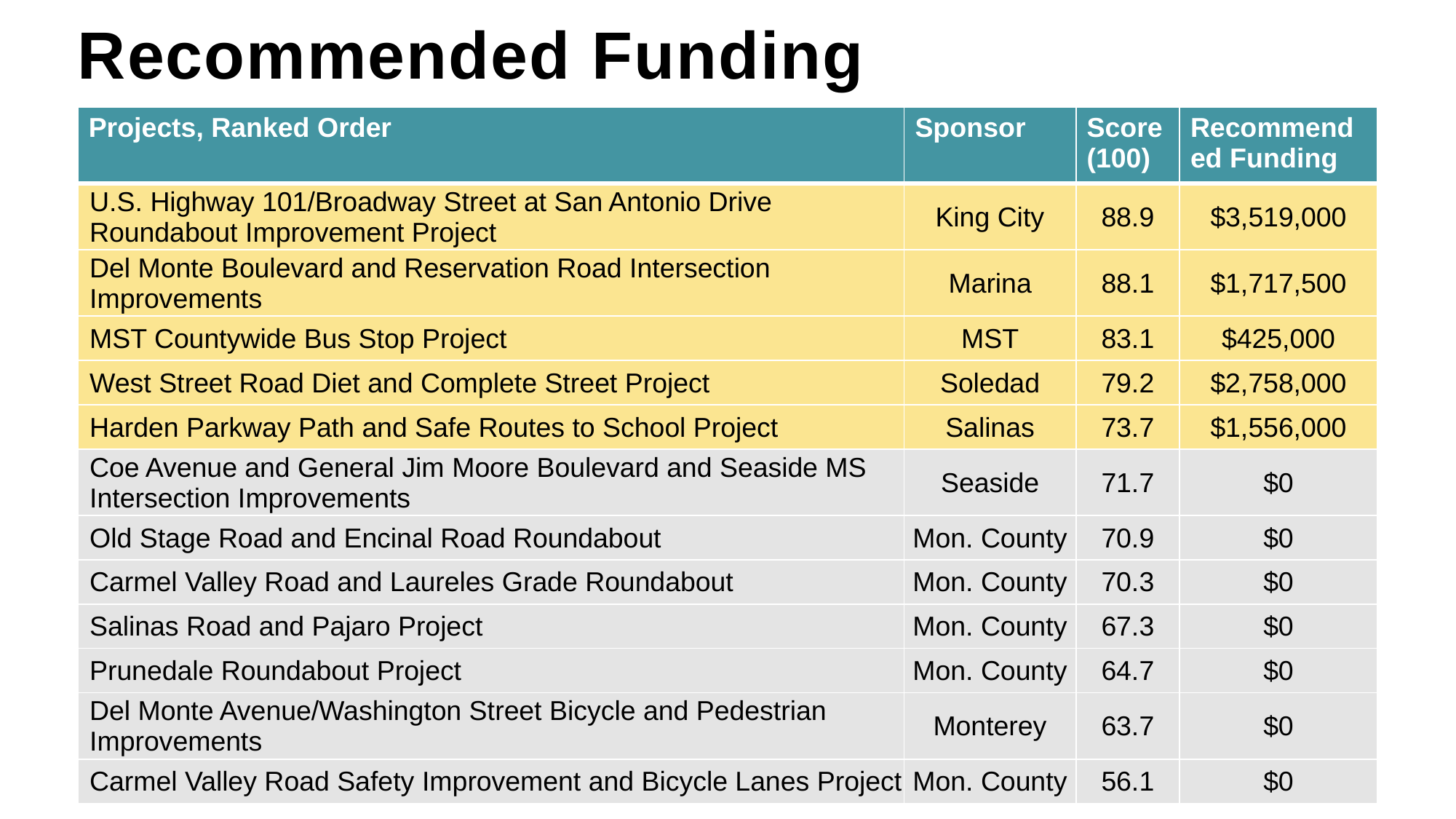

# Recommended Funding
| Projects, Ranked Order | Sponsor | Score (100) | Recommended Funding |
| --- | --- | --- | --- |
| U.S. Highway 101/Broadway Street at San Antonio Drive Roundabout Improvement Project | King City | 88.9 | $3,519,000 |
| Del Monte Boulevard and Reservation Road Intersection Improvements | Marina | 88.1 | $1,717,500 |
| MST Countywide Bus Stop Project | MST | 83.1 | $425,000 |
| West Street Road Diet and Complete Street Project | Soledad | 79.2 | $2,758,000 |
| Harden Parkway Path and Safe Routes to School Project | Salinas | 73.7 | $1,556,000 |
| Coe Avenue and General Jim Moore Boulevard and Seaside MS Intersection Improvements | Seaside | 71.7 | $0 |
| Old Stage Road and Encinal Road Roundabout | Mon. County | 70.9 | $0 |
| Carmel Valley Road and Laureles Grade Roundabout | Mon. County | 70.3 | $0 |
| Salinas Road and Pajaro Project | Mon. County | 67.3 | $0 |
| Prunedale Roundabout Project | Mon. County | 64.7 | $0 |
| Del Monte Avenue/Washington Street Bicycle and Pedestrian Improvements | Monterey | 63.7 | $0 |
| Carmel Valley Road Safety Improvement and Bicycle Lanes Project | Mon. County | 56.1 | $0 |
Pop-up at MLK Elementary School, Seaside
Competitive Grants Program
6
August 23, 2023